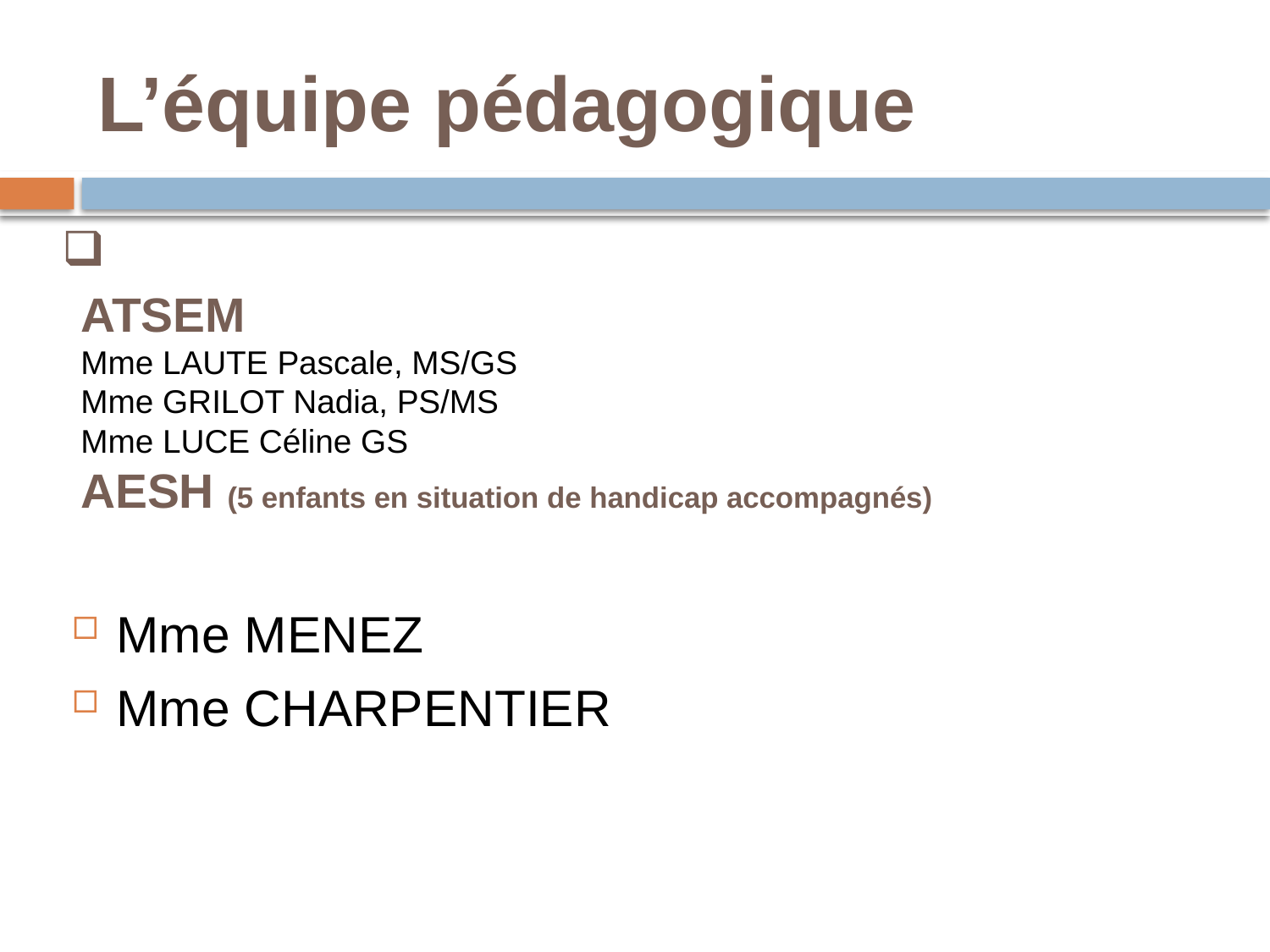

L’équipe pédagogique
# ATSEM Mme LAUTE Pascale, MS/GS Mme GRILOT Nadia, PS/MS Mme LUCE Céline GS AESH (5 enfants en situation de handicap accompagnés)
Mme MENEZ
Mme CHARPENTIER